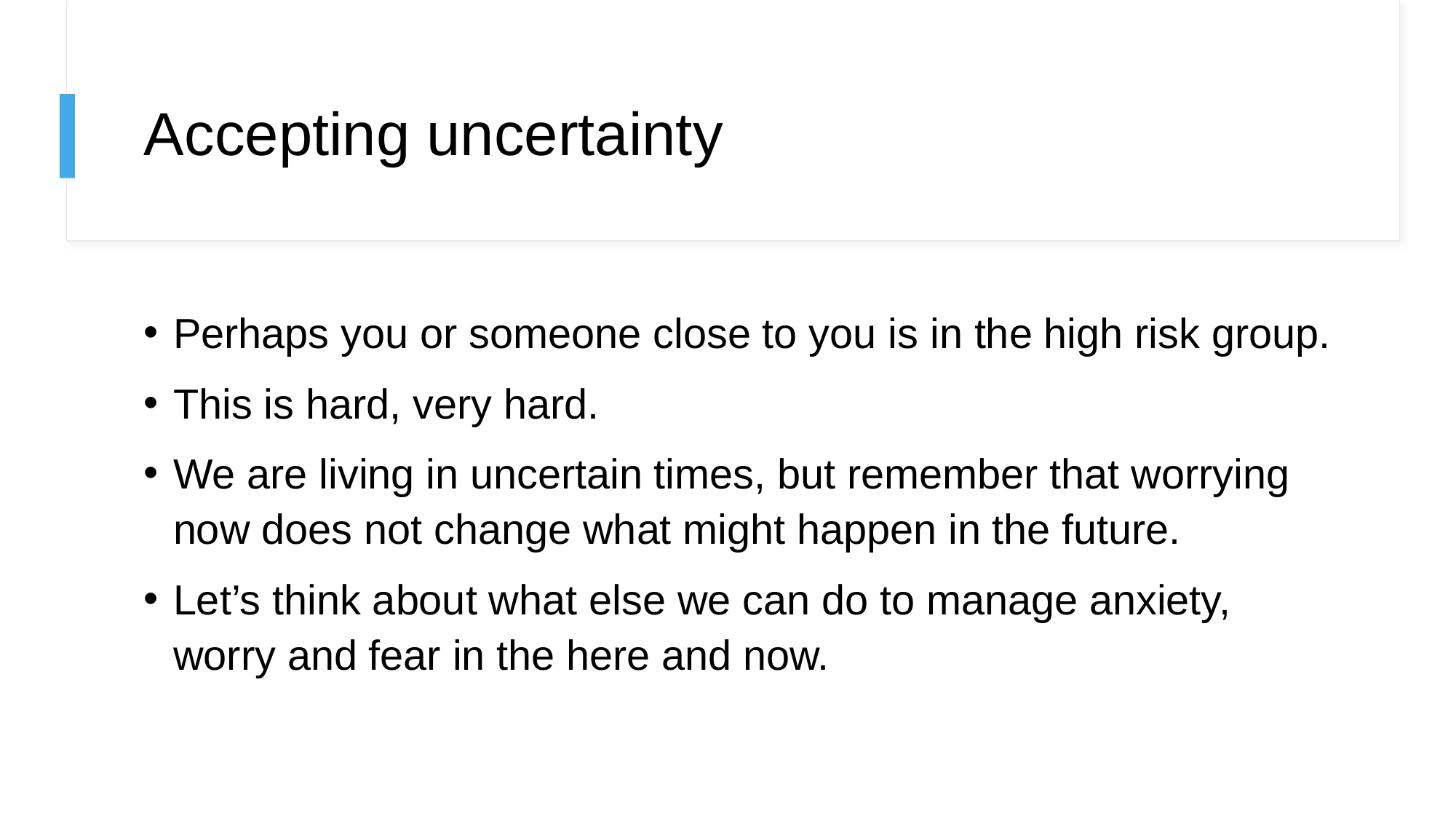

# Accepting uncertainty
Perhaps you or someone close to you is in the high risk group.
This is hard, very hard.
We are living in uncertain times, but remember that worrying now does not change what might happen in the future.
Let’s think about what else we can do to manage anxiety, worry and fear in the here and now.